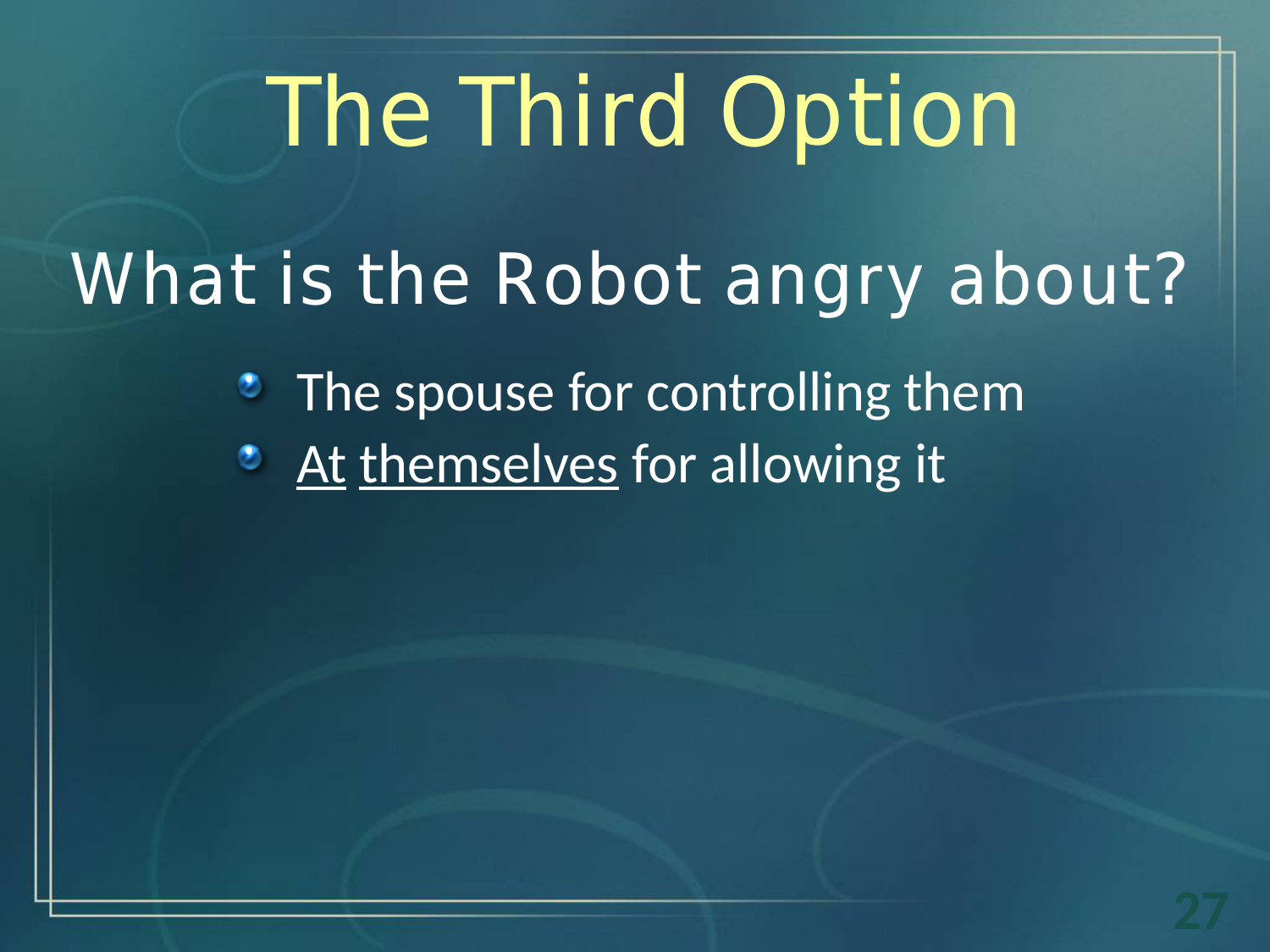

The Third Option
What is the Robot angry about?

The spouse for controlling them
At themselves for allowing it

27